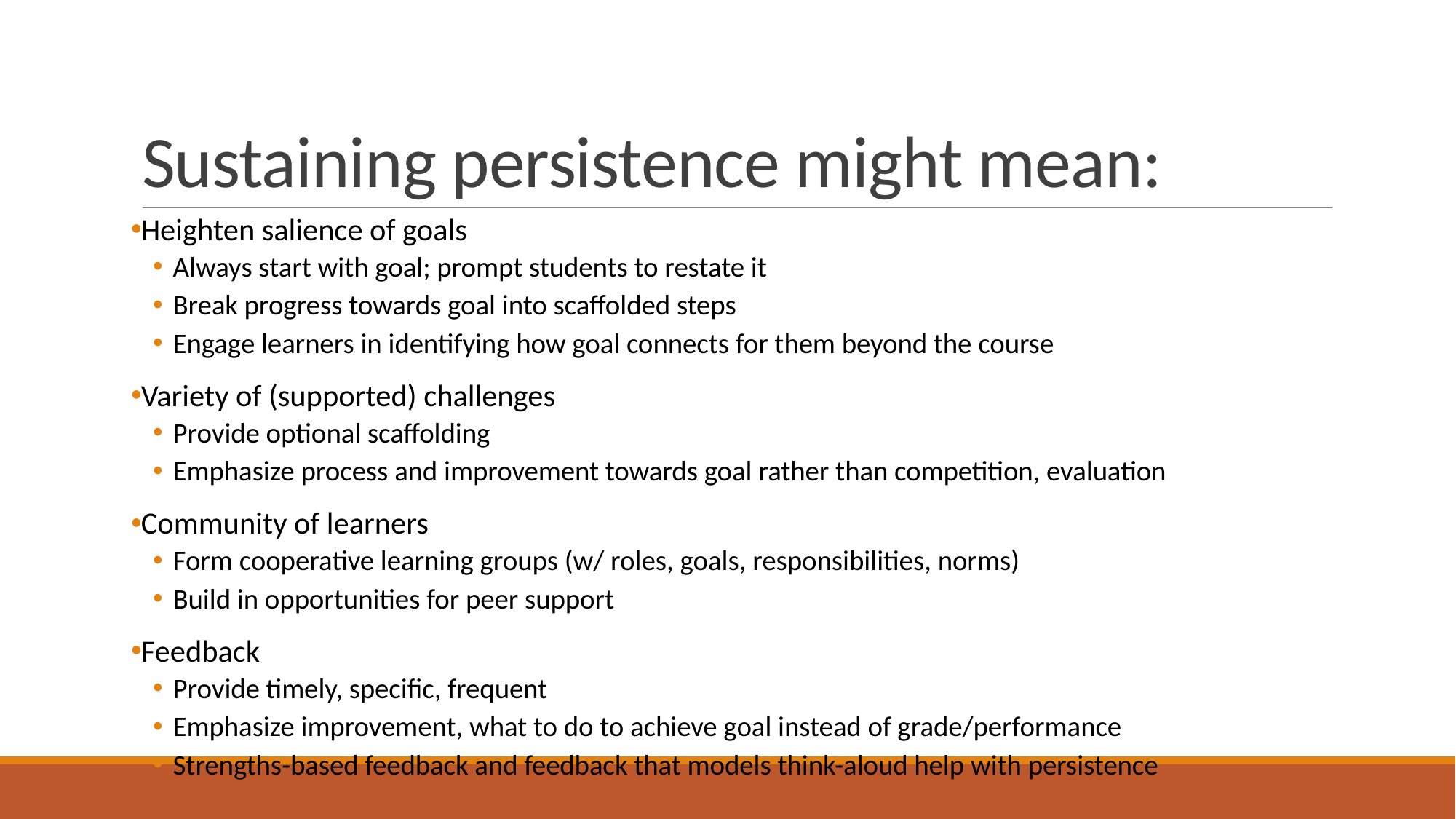

# Sustaining persistence might mean:
Heighten salience of goals
Always start with goal; prompt students to restate it
Break progress towards goal into scaffolded steps
Engage learners in identifying how goal connects for them beyond the course
Variety of (supported) challenges
Provide optional scaffolding
Emphasize process and improvement towards goal rather than competition, evaluation
Community of learners
Form cooperative learning groups (w/ roles, goals, responsibilities, norms)
Build in opportunities for peer support
Feedback
Provide timely, specific, frequent
Emphasize improvement, what to do to achieve goal instead of grade/performance
Strengths-based feedback and feedback that models think-aloud help with persistence